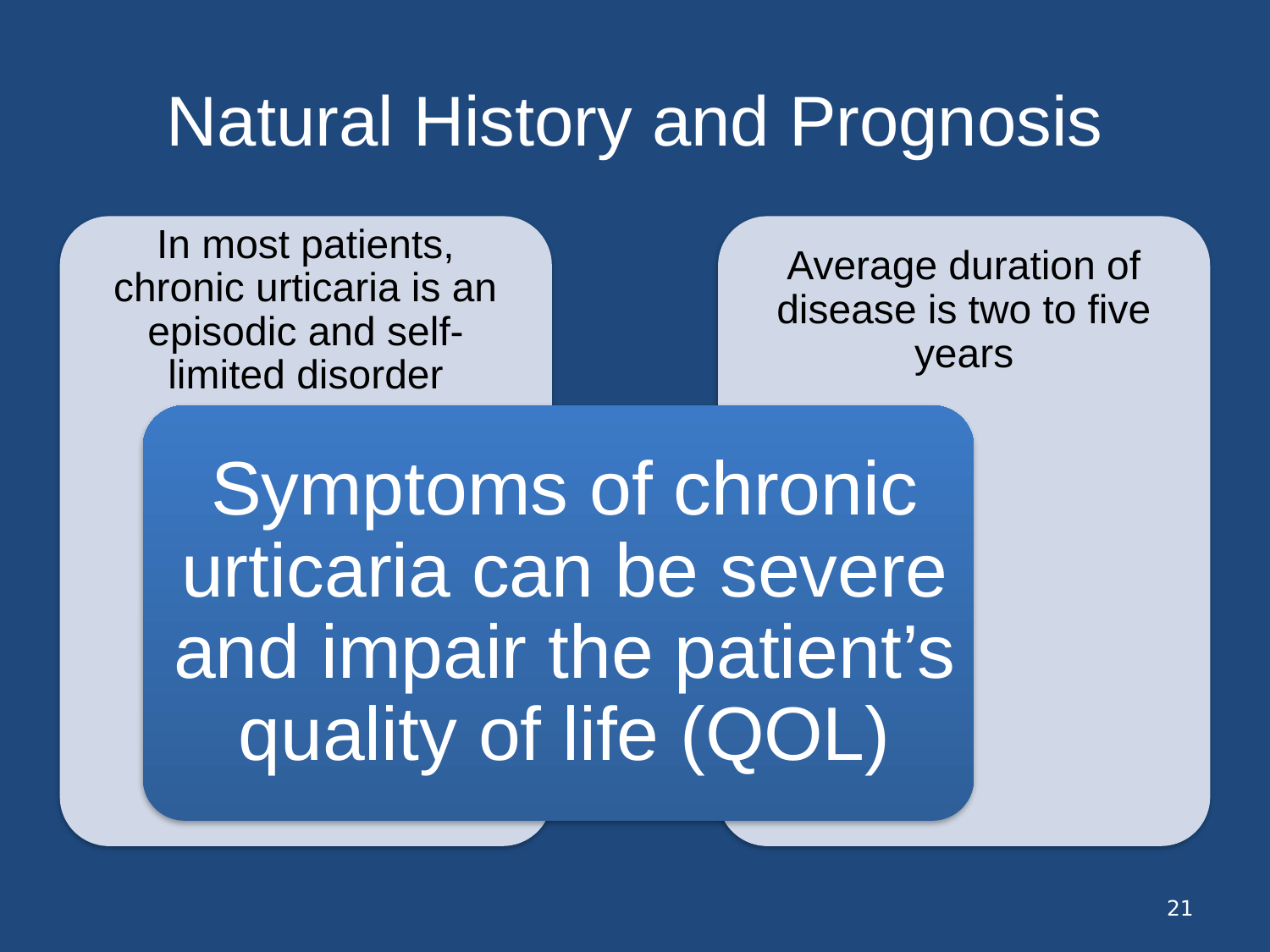

Natural History and Prognosis
Average duration of disease is two to five years
In most patients, chronic urticaria is an episodic and self-limited disorder
Symptoms of chronic urticaria can be severe and impair the patient’s quality of life (QOL)
21